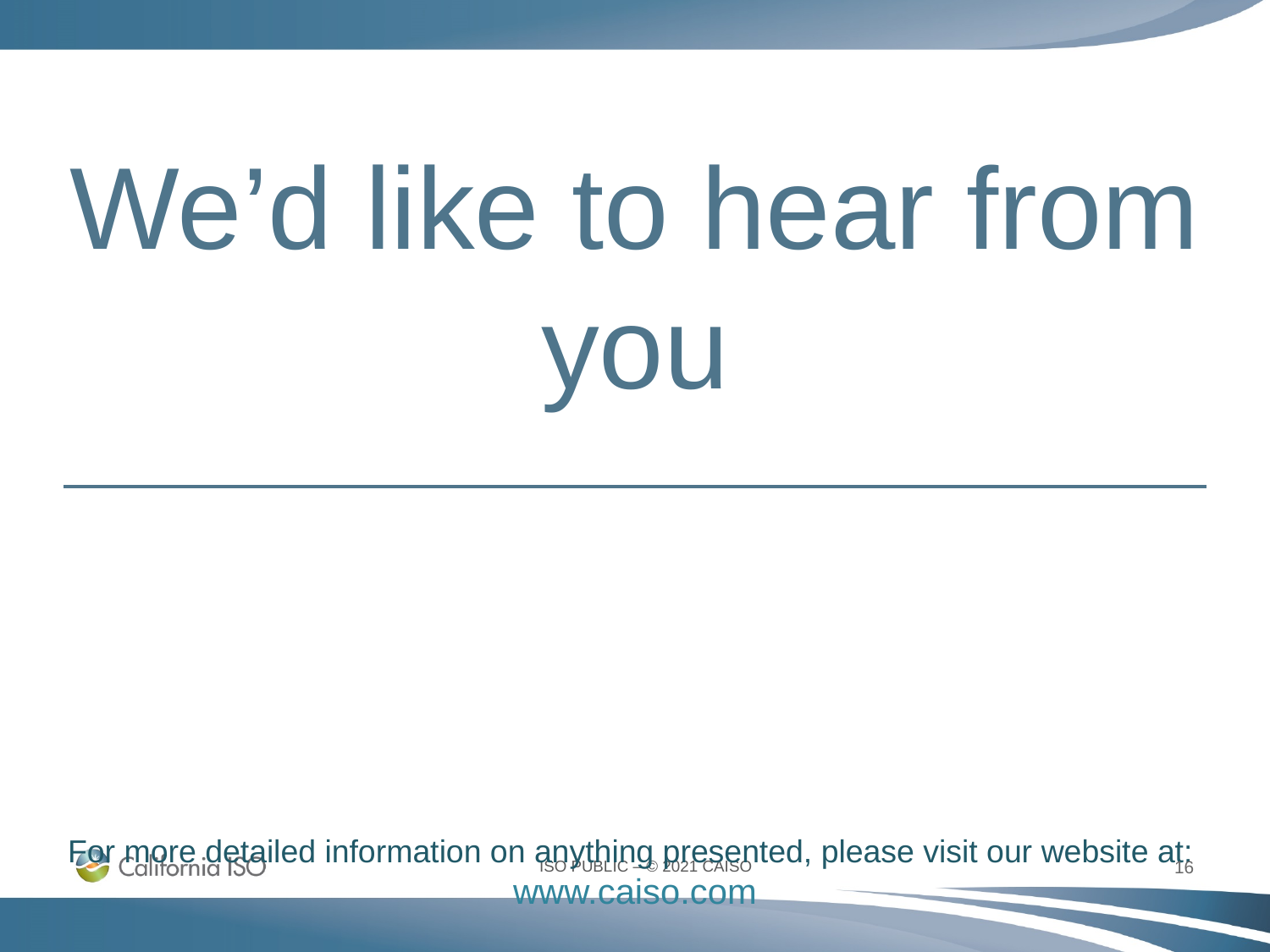

We’d like to hear from you

For more detailed information on anything presented, please visit our website at:
www.caiso.com

Questions or suggestions for future trainings? Email us at:
CustomerReadiness@caiso.com

16